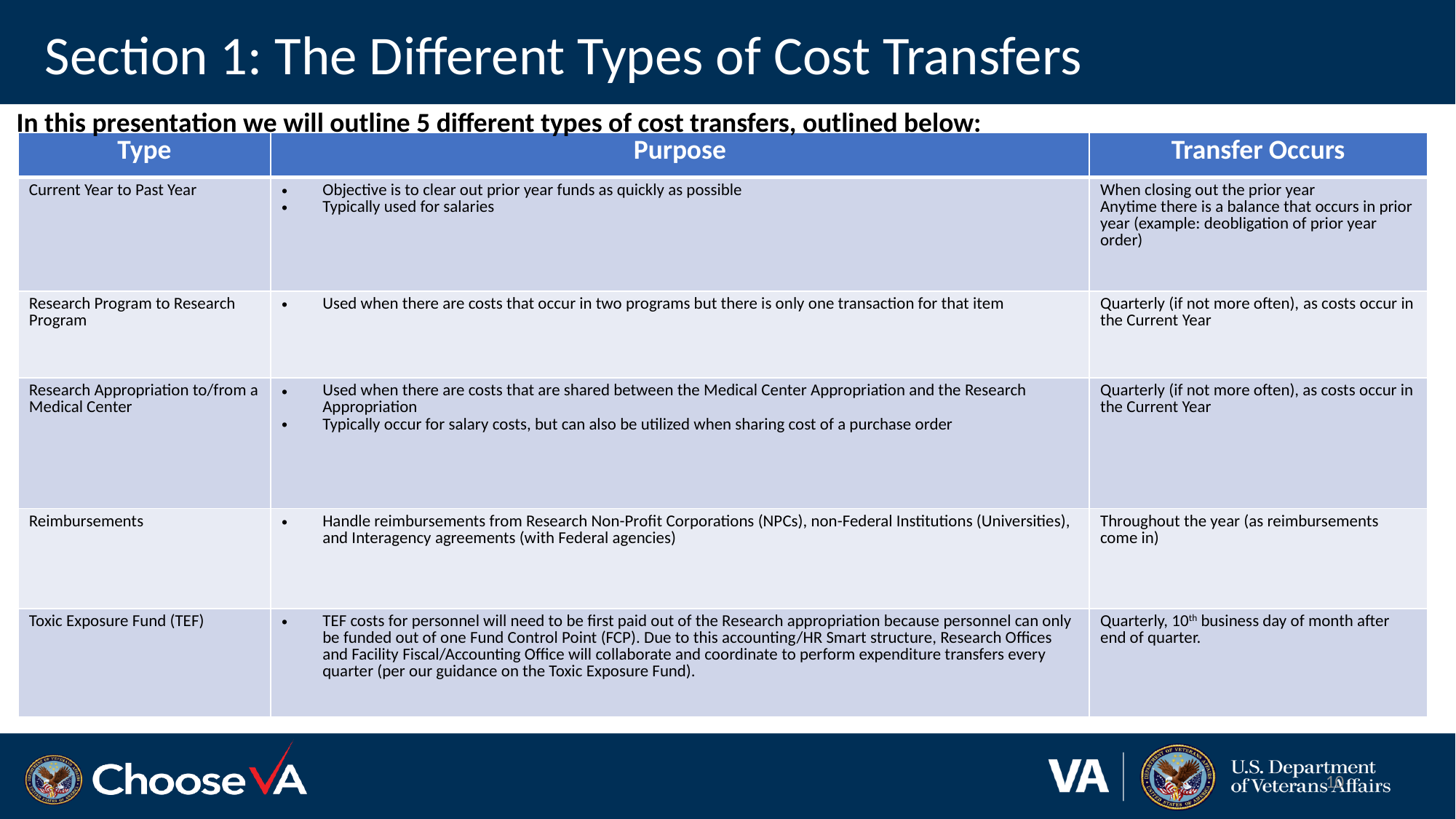

# Section 1: The Different Types of Cost Transfers
In this presentation we will outline 5 different types of cost transfers, outlined below:

| Type | Purpose | Transfer Occurs |
| --- | --- | --- |
| Current Year to Past Year | Objective is to clear out prior year funds as quickly as possible Typically used for salaries | When closing out the prior year Anytime there is a balance that occurs in prior year (example: deobligation of prior year order) |
| Research Program to Research Program | Used when there are costs that occur in two programs but there is only one transaction for that item | Quarterly (if not more often), as costs occur in the Current Year |
| Research Appropriation to/from a Medical Center | Used when there are costs that are shared between the Medical Center Appropriation and the Research Appropriation Typically occur for salary costs, but can also be utilized when sharing cost of a purchase order | Quarterly (if not more often), as costs occur in the Current Year |
| Reimbursements | Handle reimbursements from Research Non-Profit Corporations (NPCs), non-Federal Institutions (Universities), and Interagency agreements (with Federal agencies) | Throughout the year (as reimbursements come in) |
| Toxic Exposure Fund (TEF) | TEF costs for personnel will need to be first paid out of the Research appropriation because personnel can only be funded out of one Fund Control Point (FCP). Due to this accounting/HR Smart structure, Research Offices and Facility Fiscal/Accounting Office will collaborate and coordinate to perform expenditure transfers every quarter (per our guidance on the Toxic Exposure Fund). | Quarterly, 10th business day of month after end of quarter. |
10